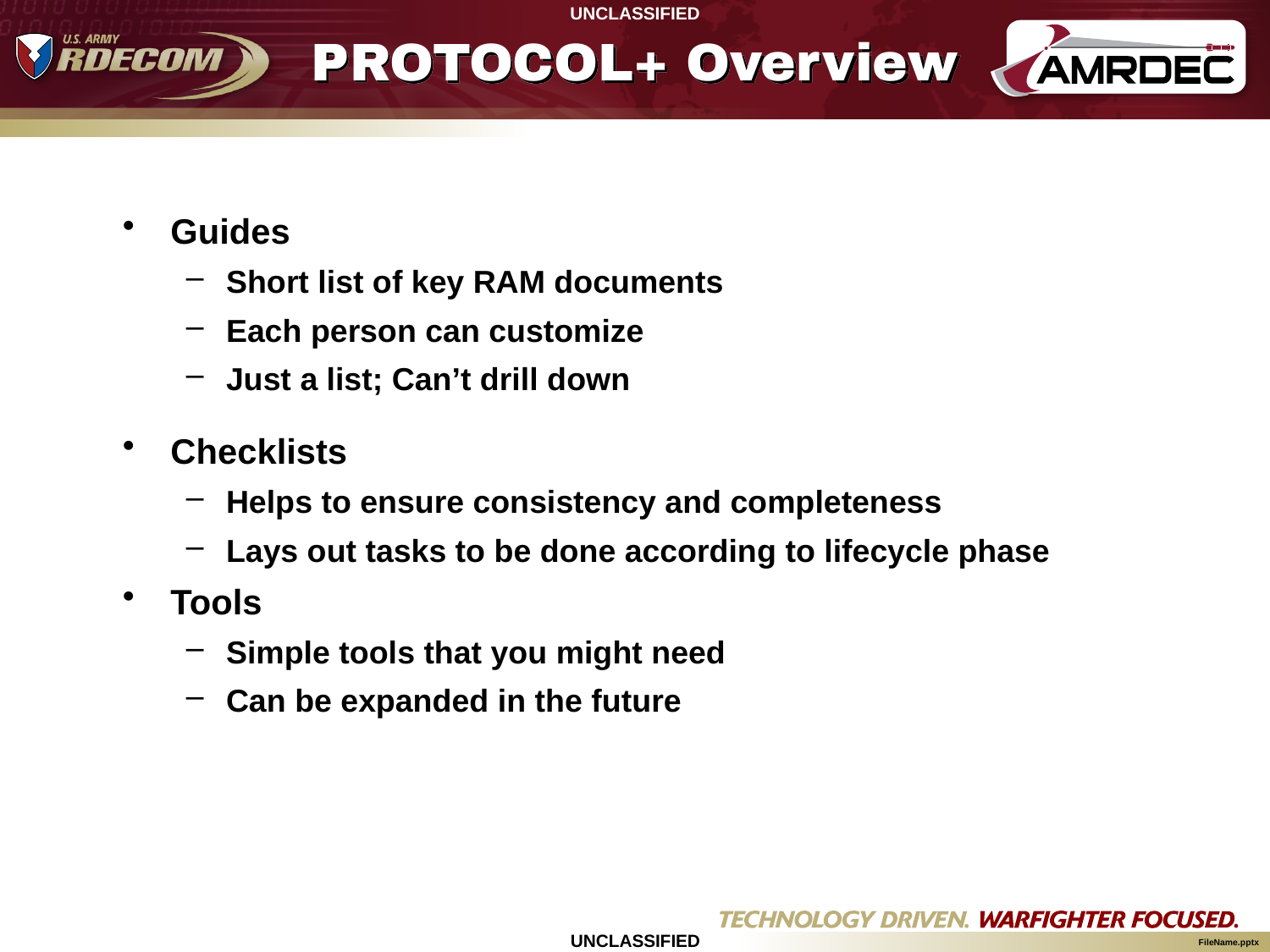

# PROTOCOL+ Overview
Guides
Short list of key RAM documents
Each person can customize
Just a list; Can’t drill down
Checklists
Helps to ensure consistency and completeness
Lays out tasks to be done according to lifecycle phase
Tools
Simple tools that you might need
Can be expanded in the future